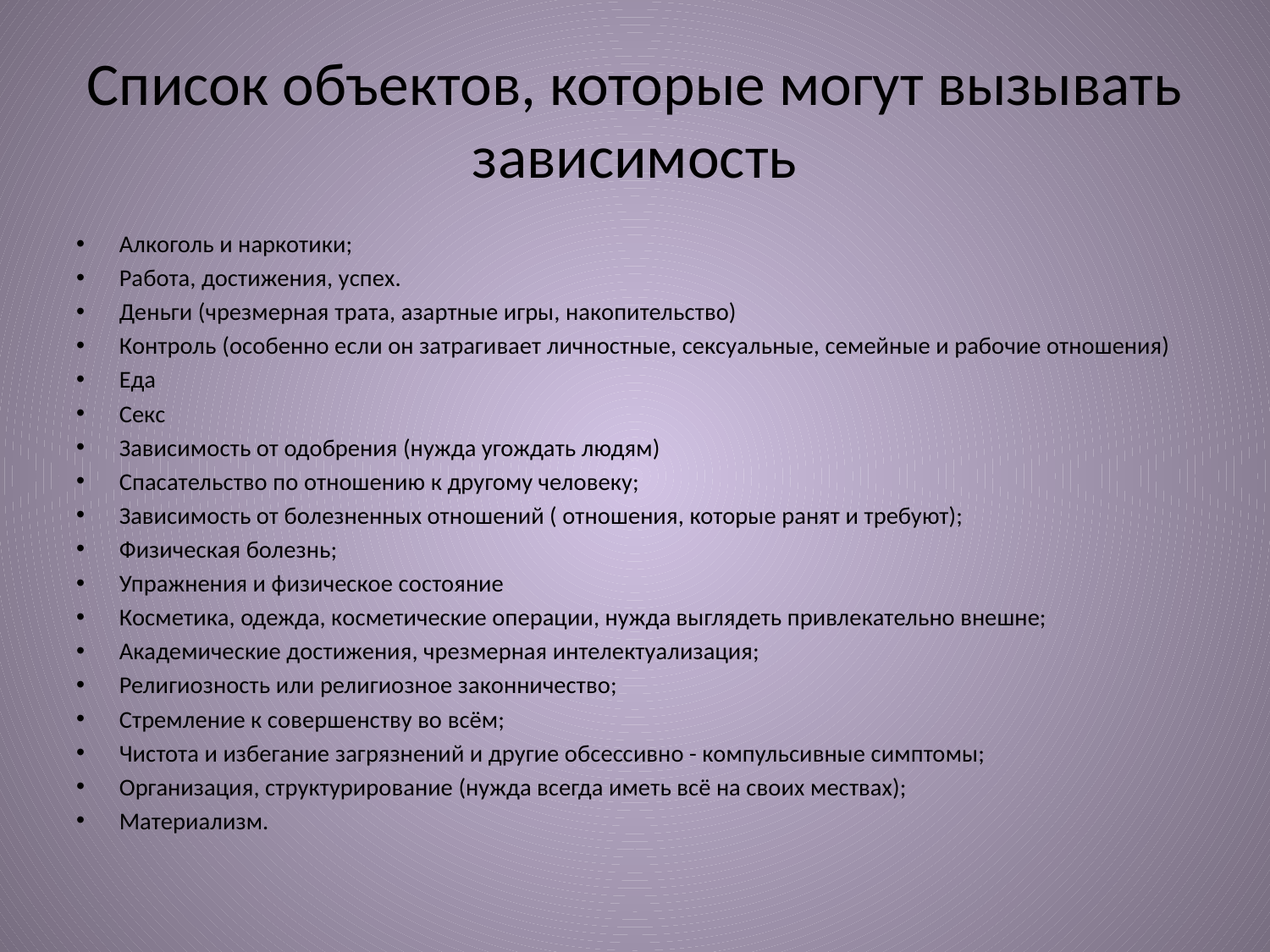

# Список объектов, которые могут вызывать зависимость
Алкоголь и наркотики;
Работа, достижения, успех.
Деньги (чрезмерная трата, азартные игры, накопительство)
Контроль (особенно если он затрагивает личностные, сексуальные, семейные и рабочие отношения)
Еда
Секс
Зависимость от одобрения (нужда угождать людям)
Спасательство по отношению к другому человеку;
Зависимость от болезненных отношений ( отношения, которые ранят и требуют);
Физическая болезнь;
Упражнения и физическое состояние
Косметика, одежда, косметические операции, нужда выглядеть привлекательно внешне;
Академические достижения, чрезмерная интелектуализация;
Религиозность или религиозное законничество;
Стремление к совершенству во всём;
Чистота и избегание загрязнений и другие обсессивно - компульсивные симптомы;
Организация, структурирование (нужда всегда иметь всё на своих мествах);
Материализм.